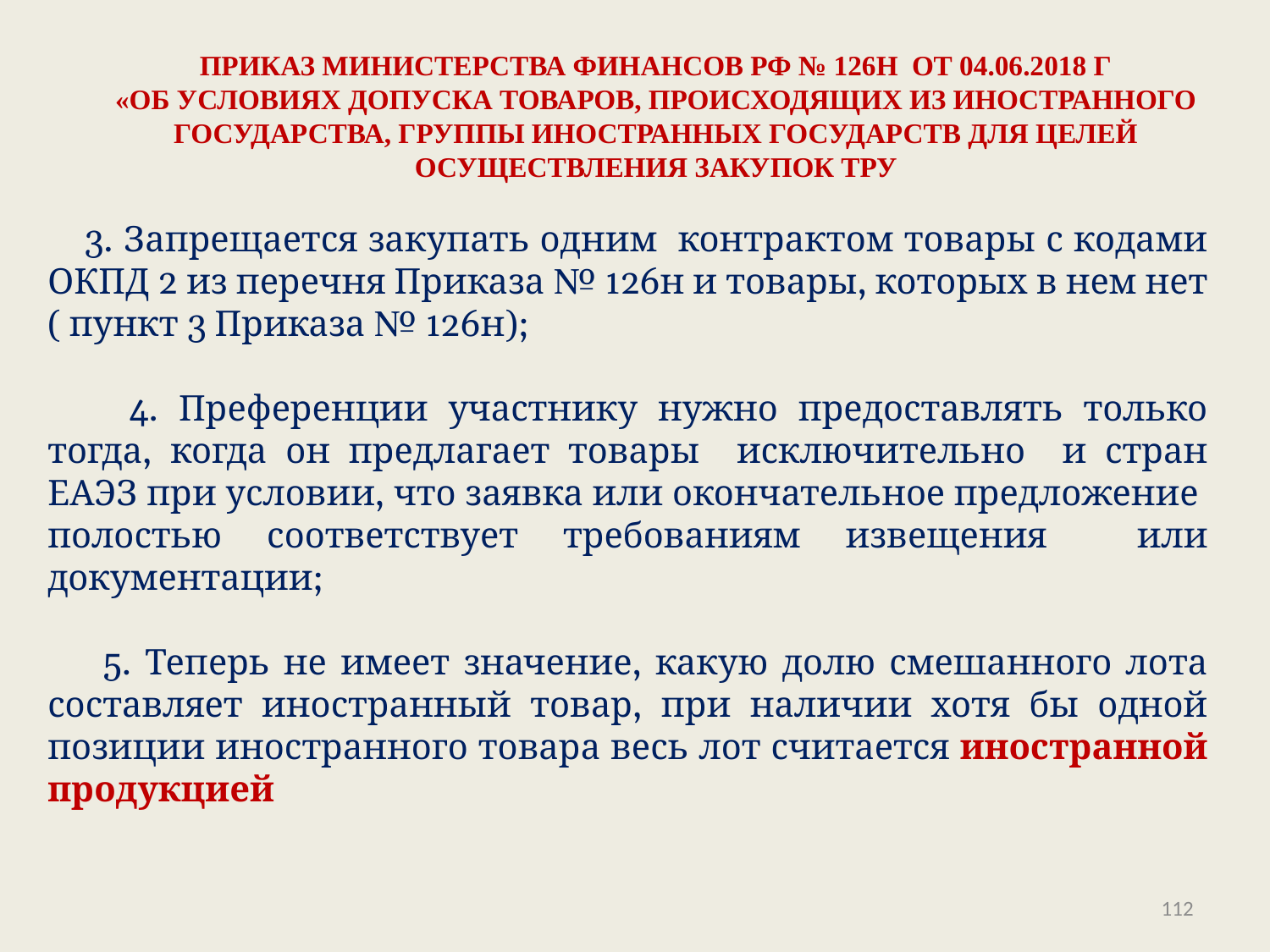

# ПРИКАЗ МИНИСТЕРСТВА ФИНАНСОВ РФ № 126Н  от 04.06.2018 г «Об условиях допуска товаров, происходящих из иностранного государства, группы иностранных государств для целей осуществления закупок тру

    3. Запрещается закупать одним  контрактом товары с кодами ОКПД 2 из перечня Приказа № 126н и товары, которых в нем нет ( пункт 3 Приказа № 126н);

    4. Преференции участнику нужно предоставлять только тогда, когда он предлагает товары  исключительно  и стран ЕАЭЗ при условии, что заявка или окончательное предложение  полостью соответствует требованиям извещения  или документации;

    5. Теперь не имеет значение, какую долю смешанного лота составляет иностранный товар, при наличии хотя бы одной позиции иностранного товара весь лот считается иностранной продукцией

112